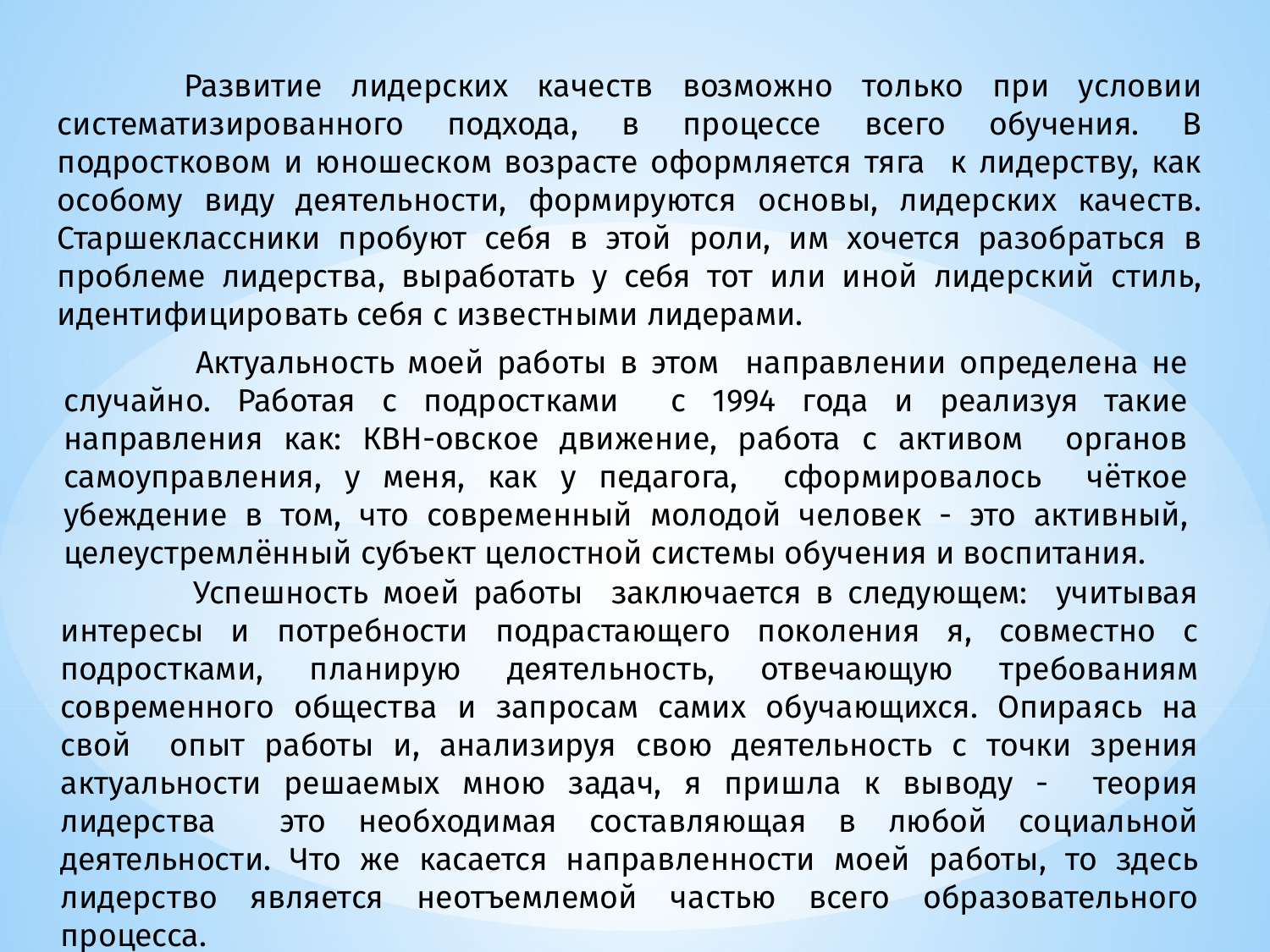

Развитие лидерских качеств возможно только при условии систематизированного подхода, в процессе всего обучения. В подростковом и юношеском возрасте оформляется тяга  к лидерству, как особому виду деятельности, формируются основы, лидерских качеств. Старшеклассники пробуют себя в этой роли, им хочется разобраться в проблеме лидерства, выработать у себя тот или иной лидерский стиль, идентифицировать себя с известными лидерами.
 	Актуальность моей работы в этом  направлении определена не случайно. Работая с подростками  с 1994 года и реализуя такие направления как: КВН-овское движение, работа с активом  органов самоуправления, у меня, как у педагога,  сформировалось  чёткое убеждение в том, что современный молодой человек - это активный, целеустремлённый субъект целостной системы обучения и воспитания.
 	Успешность моей работы  заключается в следующем:  учитывая интересы и потребности подрастающего поколения я, совместно с подростками, планирую деятельность, отвечающую требованиям современного общества и запросам самих обучающихся. Опираясь на свой  опыт работы и, анализируя свою деятельность с точки зрения актуальности решаемых мною задач, я пришла к выводу -  теория лидерства  это необходимая составляющая в любой социальной деятельности. Что же касается направленности моей работы, то здесь лидерство является неотъемлемой частью всего образовательного процесса.